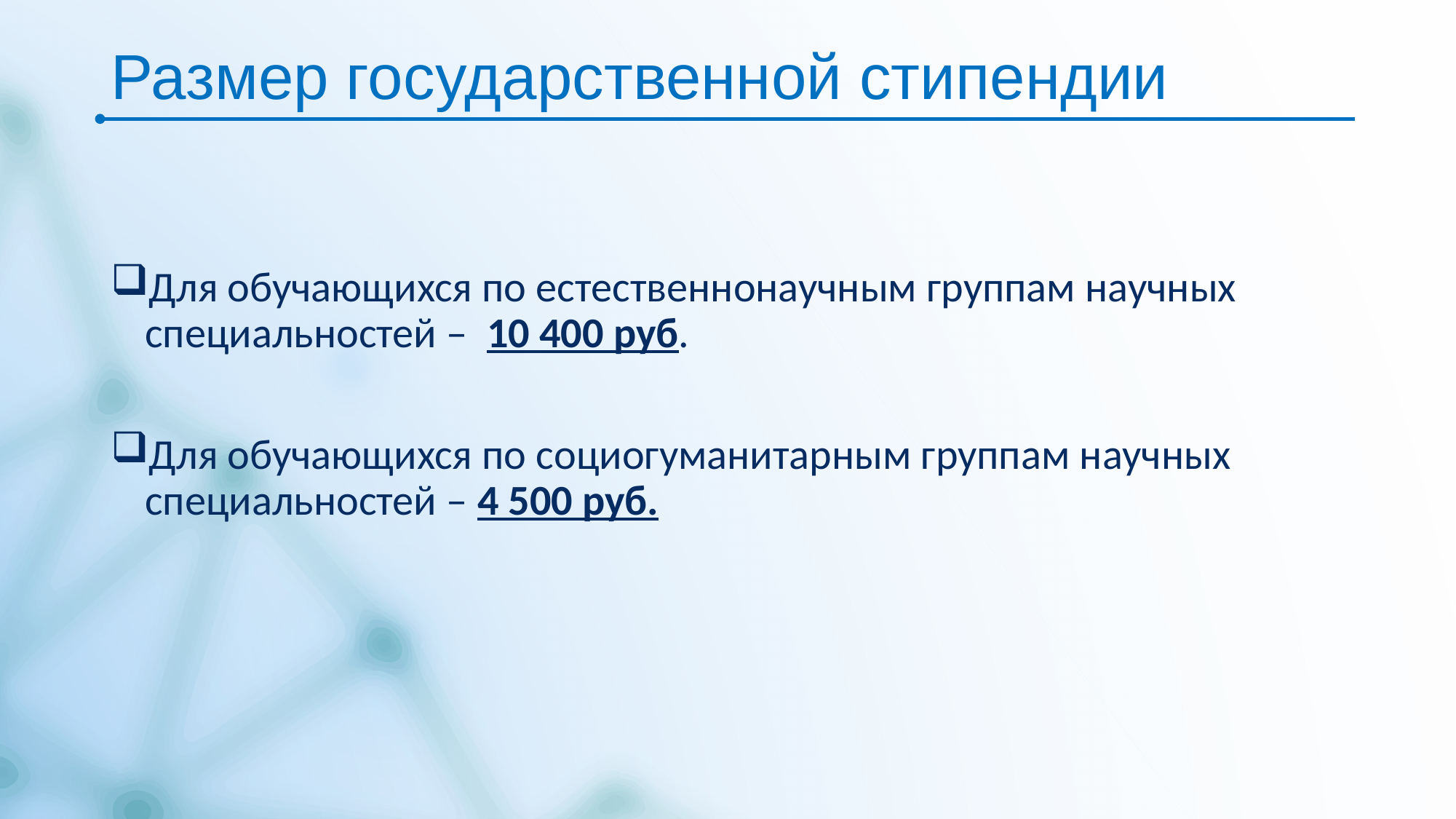

# Размер государственной стипендии

Для обучающихся по естественнонаучным группам научных специальностей –  10 400 руб.

Для обучающихся по социогуманитарным группам научных специальностей – 4 500 руб.